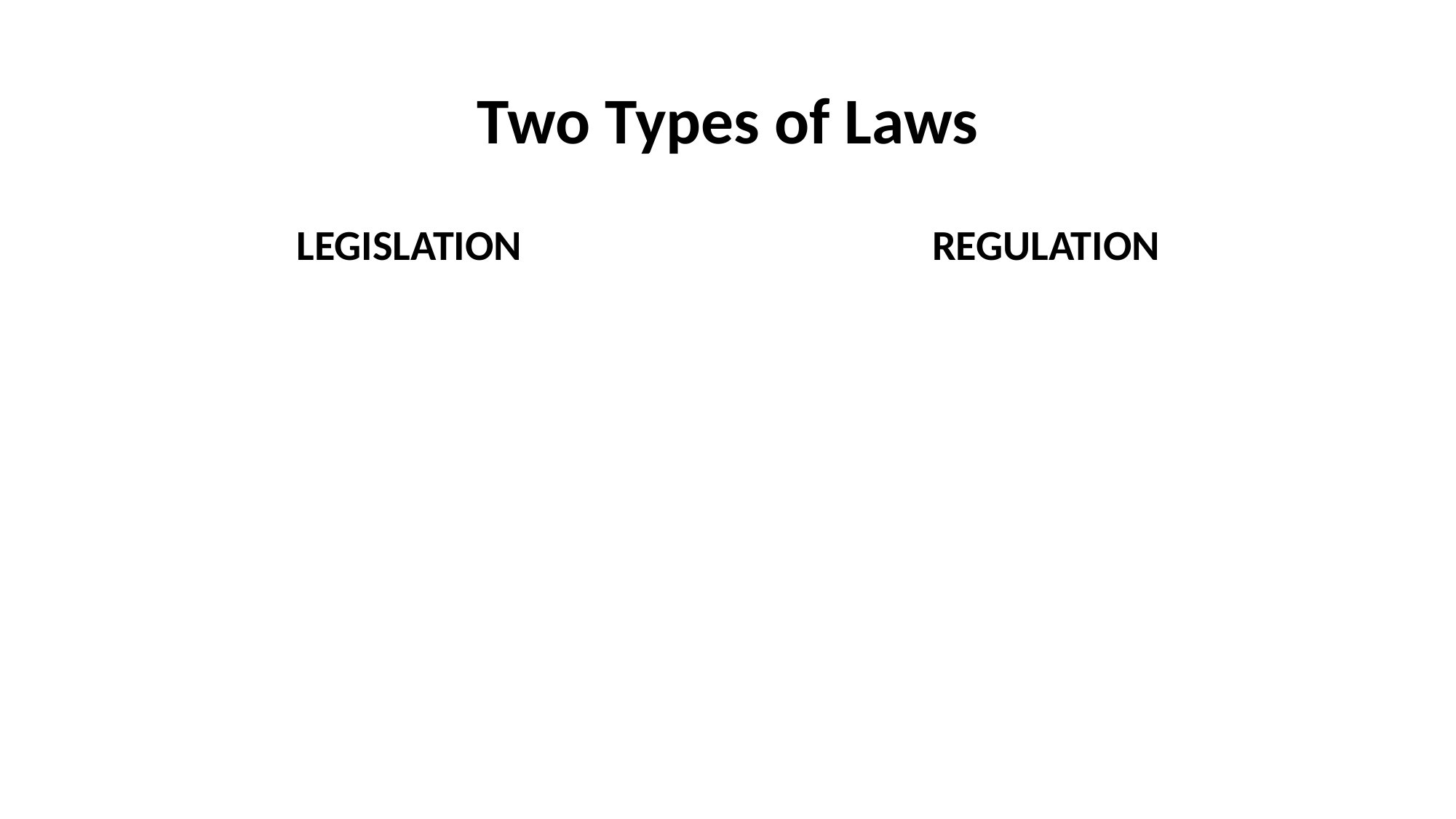

# Two Types of Laws
Legislation

Regulation